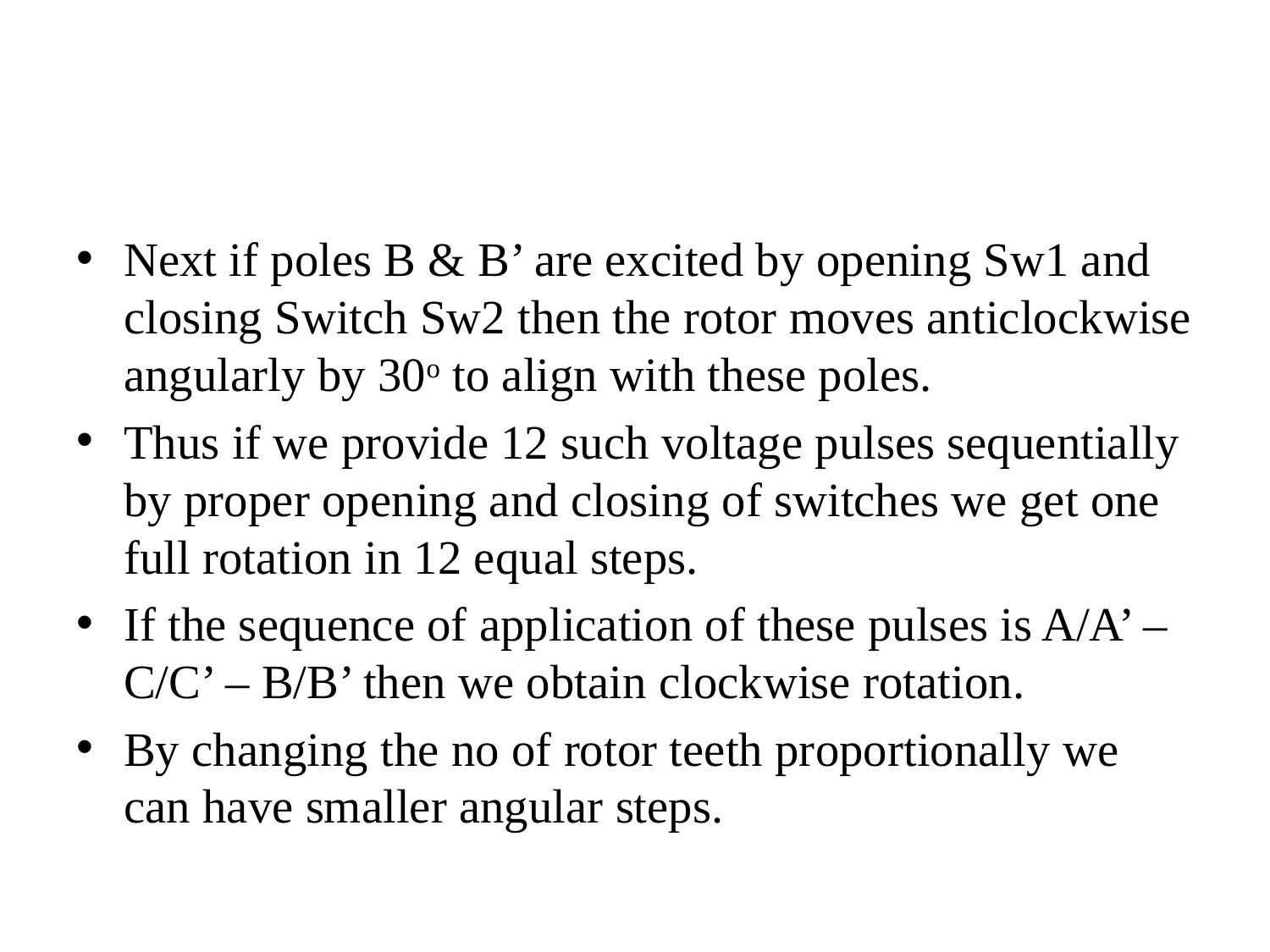

#
Next if poles B & B’ are excited by opening Sw1 and closing Switch Sw2 then the rotor moves anticlockwise angularly by 30o to align with these poles.
Thus if we provide 12 such voltage pulses sequentially by proper opening and closing of switches we get one full rotation in 12 equal steps.
If the sequence of application of these pulses is A/A’ – C/C’ – B/B’ then we obtain clockwise rotation.
By changing the no of rotor teeth proportionally we can have smaller angular steps.